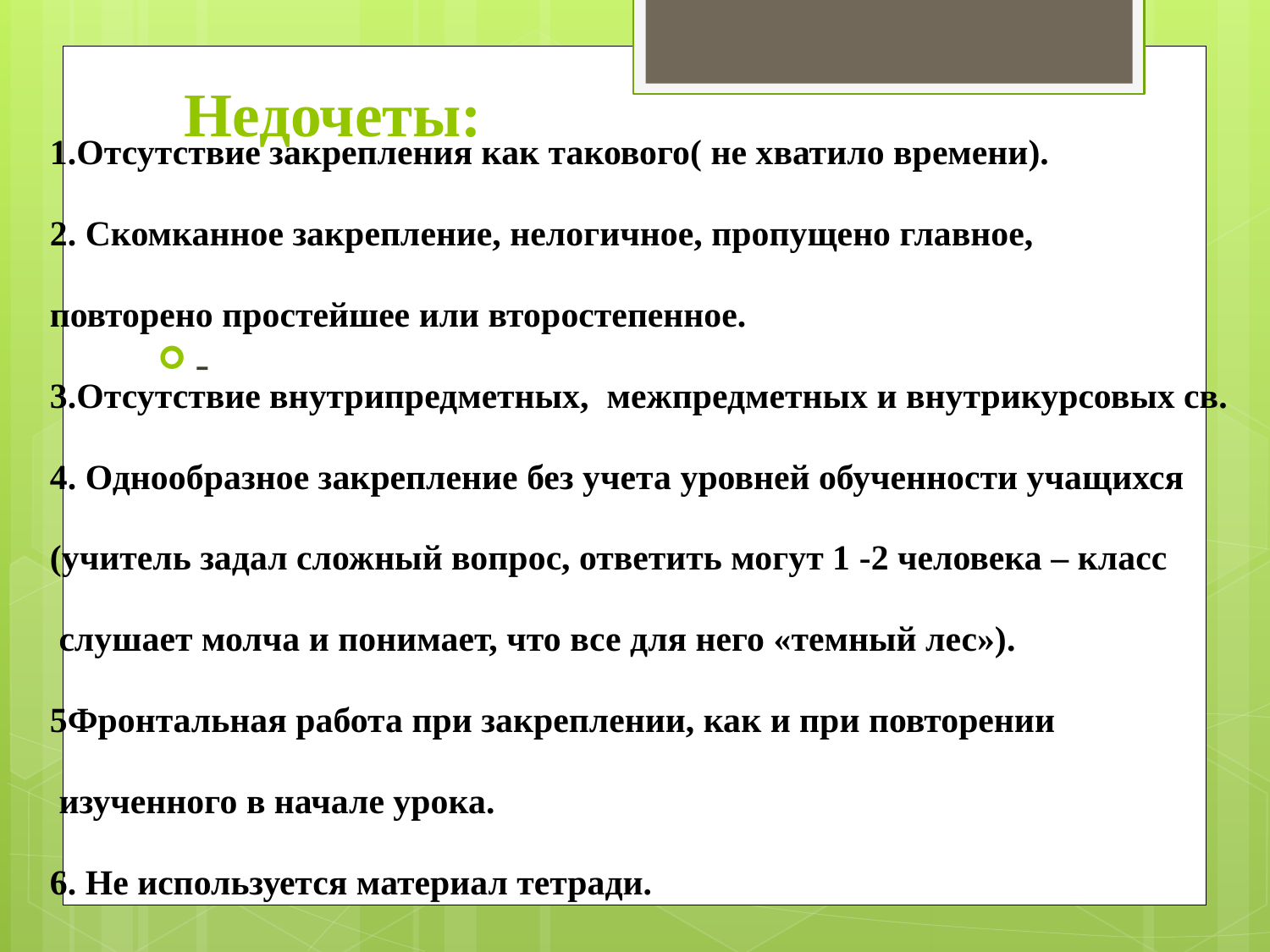

# Недочеты:
1.Отсутствие закрепления как такового( не хватило времени).
2. Скомканное закрепление, нелогичное, пропущено главное,
повторено простейшее или второстепенное.
3.Отсутствие внутрипредметных,  межпредметных и внутрикурсовых св.
4. Однообразное закрепление без учета уровней обученности учащихся
(учитель задал сложный вопрос, ответить могут 1 -2 человека – класс
 слушает молча и понимает, что все для него «темный лес»).
5Фронтальная работа при закреплении, как и при повторении
 изученного в начале урока.
6. Не используется материал тетради.
-